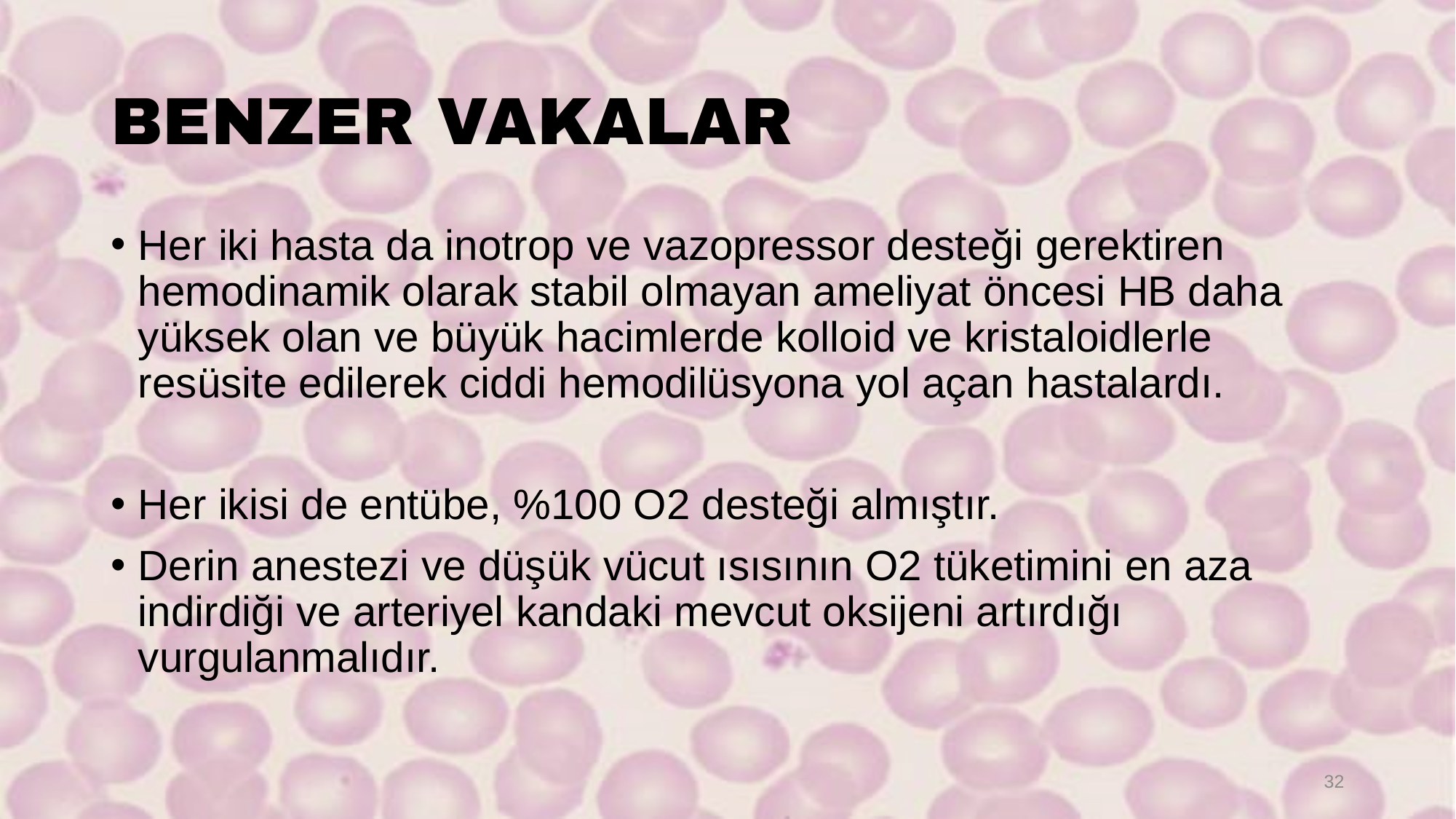

# BENZER VAKALAR
Her iki hasta da inotrop ve vazopressor desteği gerektiren hemodinamik olarak stabil olmayan ameliyat öncesi HB daha yüksek olan ve büyük hacimlerde kolloid ve kristaloidlerle resüsite edilerek ciddi hemodilüsyona yol açan hastalardı.

Her ikisi de entübe, %100 O2 desteği almıştır.
Derin anestezi ve düşük vücut ısısının O2 tüketimini en aza indirdiği ve arteriyel kandaki mevcut oksijeni artırdığı vurgulanmalıdır.

32